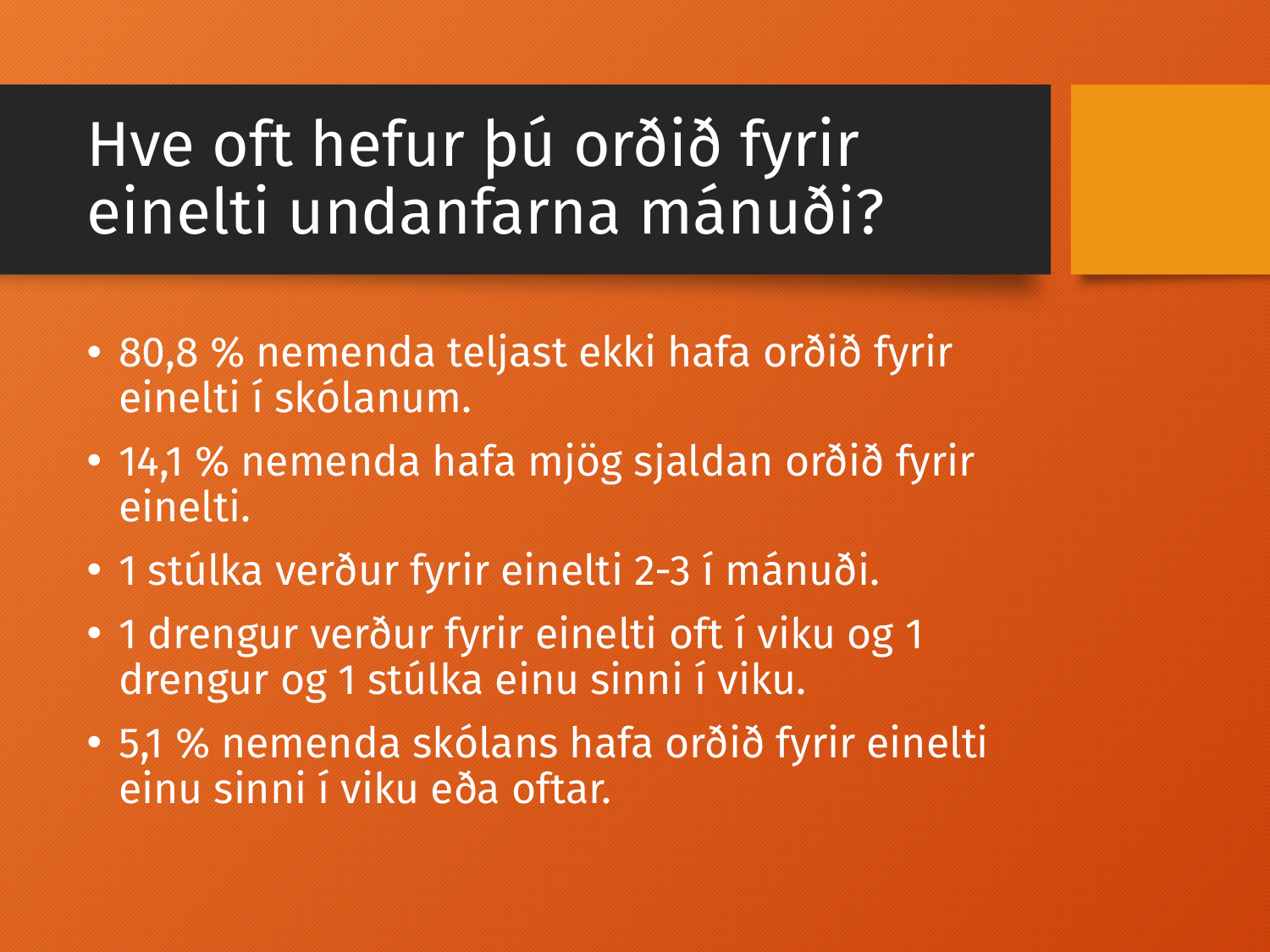

# Hve oft hefur þú orðið fyrir einelti undanfarna mánuði?
80,8 % nemenda teljast ekki hafa orðið fyrir einelti í skólanum.
14,1 % nemenda hafa mjög sjaldan orðið fyrir einelti.
1 stúlka verður fyrir einelti 2-3 í mánuði.
1 drengur verður fyrir einelti oft í viku og 1 drengur og 1 stúlka einu sinni í viku.
5,1 % nemenda skólans hafa orðið fyrir einelti einu sinni í viku eða oftar.